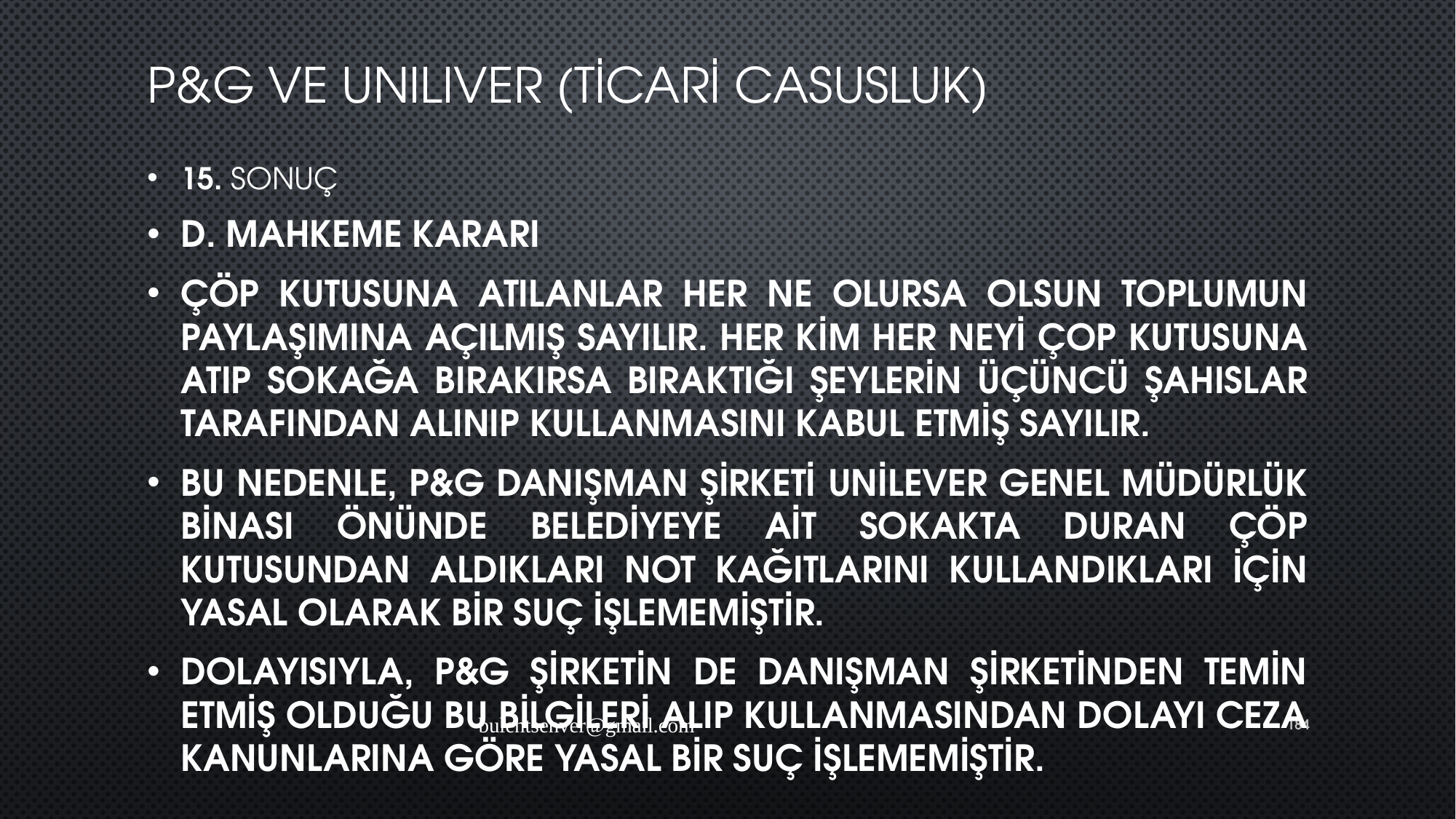

# P&G ve UNILIVER (Ticari Casusluk)

15. SONUÇ
D. Mahkeme Kararı
Çöp kutusuna atılanlar her ne olursa olsun toplumun paylaşımına açılmış sayılır. Her kim her neyi çop kutusuna atıp sokağa bırakırsa bıraktığı şeylerin üçüncü şahıslar tarafından alınıp kullanmasını kabul etmiş sayılır.
Bu nedenle, P&G Danışman Şirketi Unilever Genel Müdürlük binası önünde Belediyeye ait sokakta duran çöp kutusundan aldıkları not kağıtlarını kullandıkları için yasal olarak bir suç işlememiştir.
Dolayısıyla, P&G Şirketin de Danışman şirketinden temin etmiş olduğu bu bilgileri alıp kullanmasından dolayı ceza kanunlarına göre yasal bir suç işlememiştir.
bulentsenver@gmail.com
184